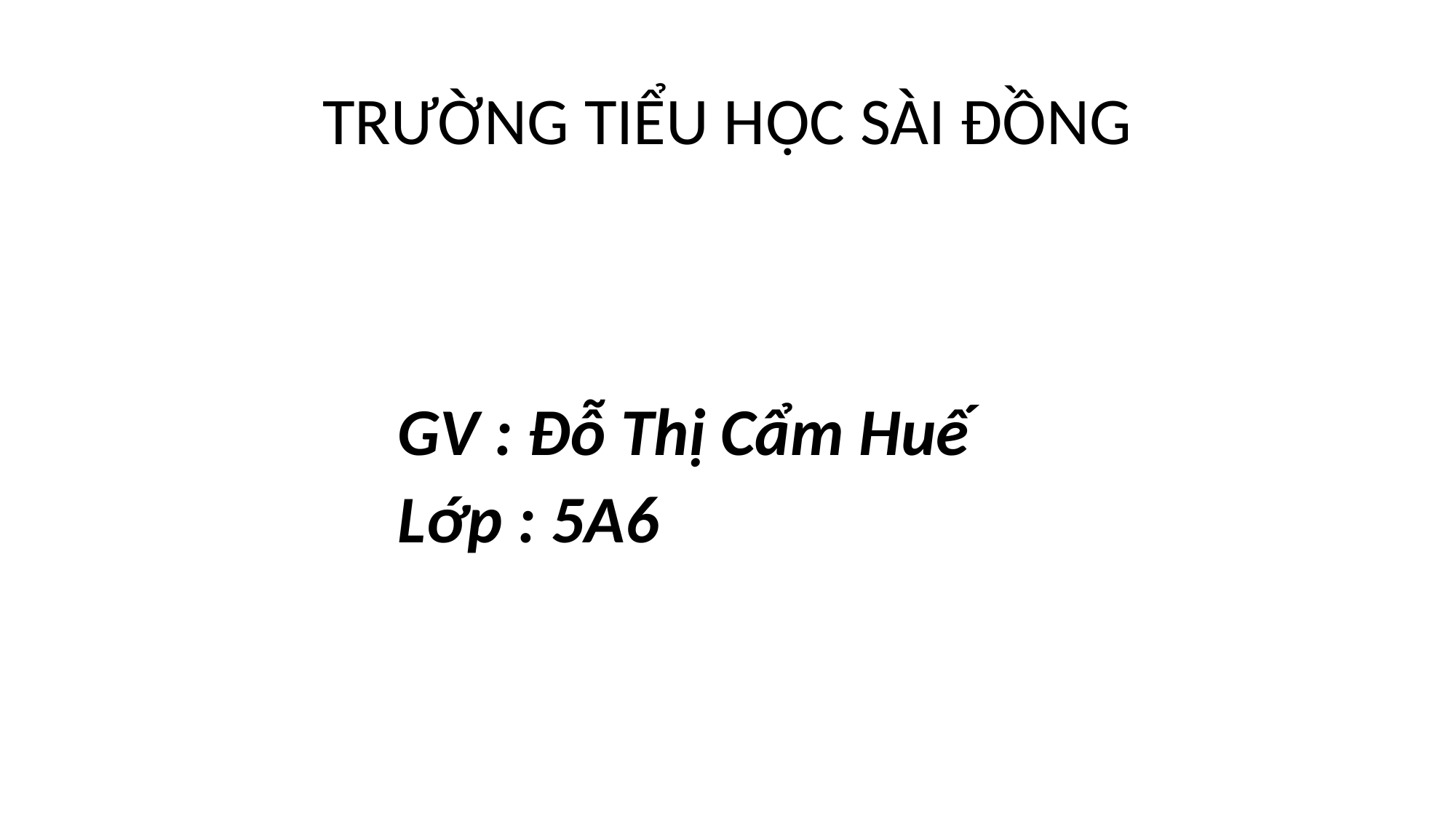

# TRƯỜNG TIỂU HỌC SÀI ĐỒNG

                   GV : Đỗ Thị Cẩm Huế
                   Lớp : 5A6